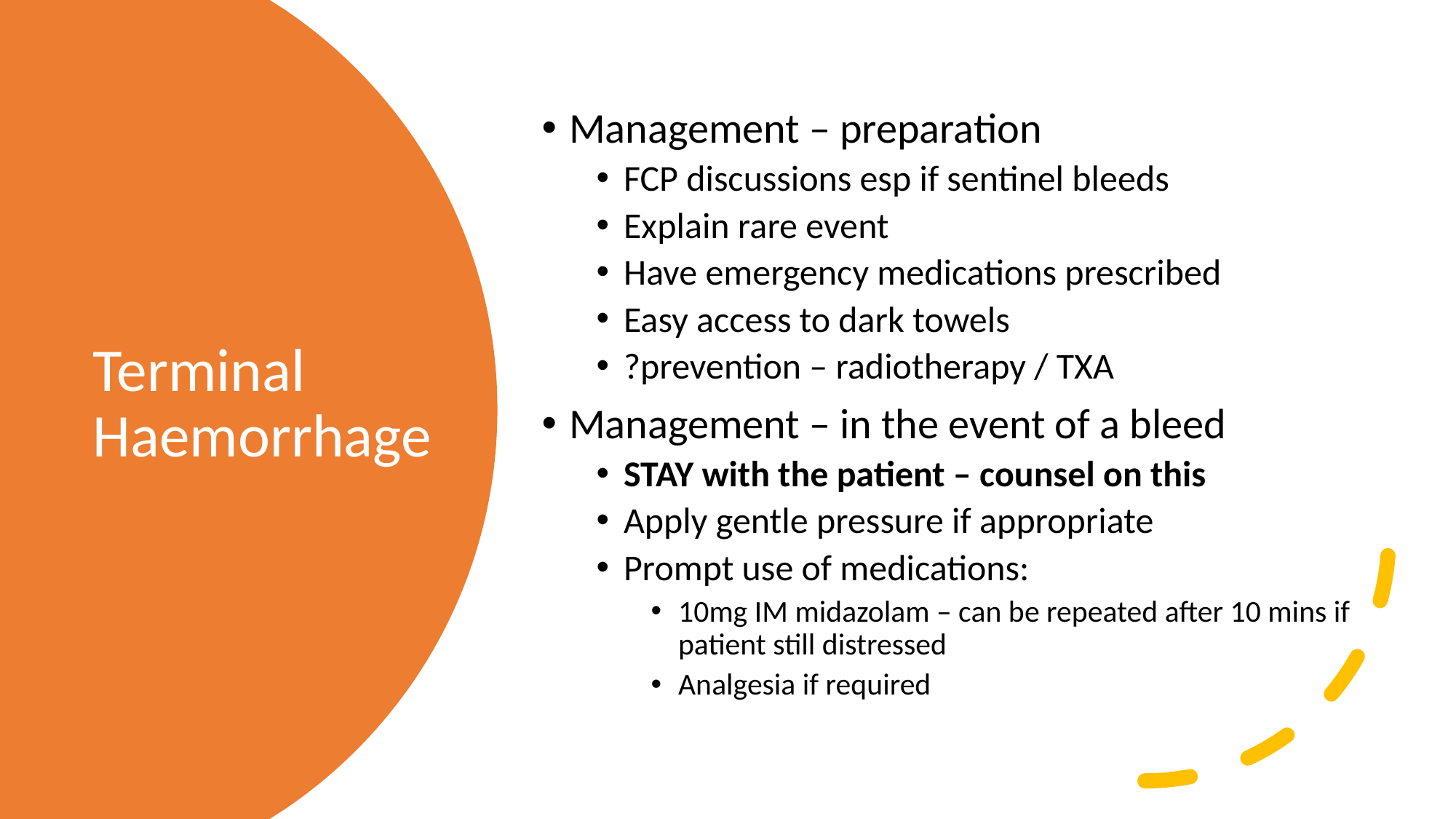

Management – preparation
FCP discussions esp if sentinel bleeds
Explain rare event
Have emergency medications prescribed
Easy access to dark towels
?prevention – radiotherapy / TXA
Management – in the event of a bleed
STAY with the patient – counsel on this
Apply gentle pressure if appropriate
Prompt use of medications:
10mg IM midazolam – can be repeated after 10 mins if patient still distressed
Analgesia if required
# Terminal Haemorrhage